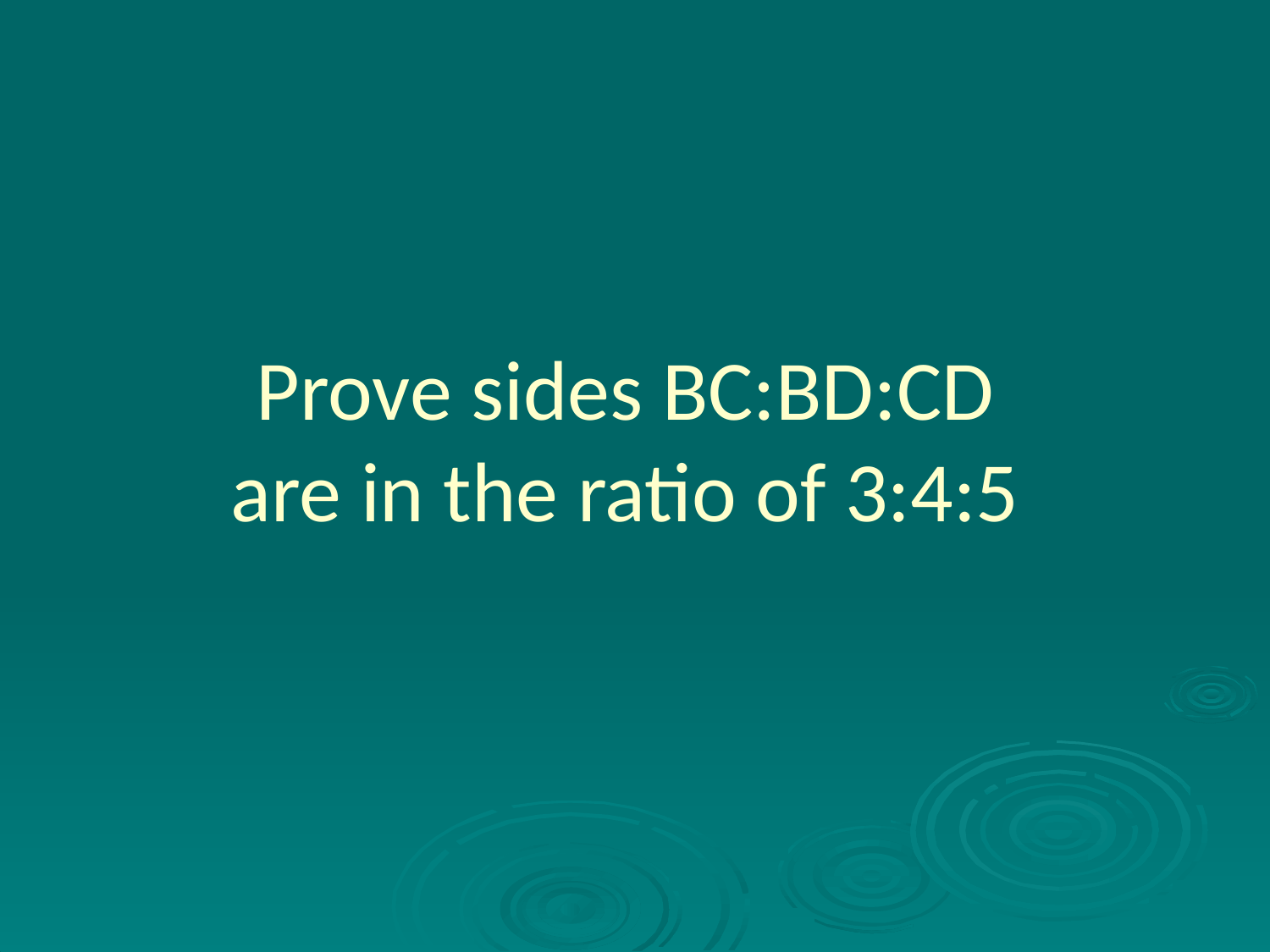

# Prove sides BC:BD:CD are in the ratio of 3:4:5